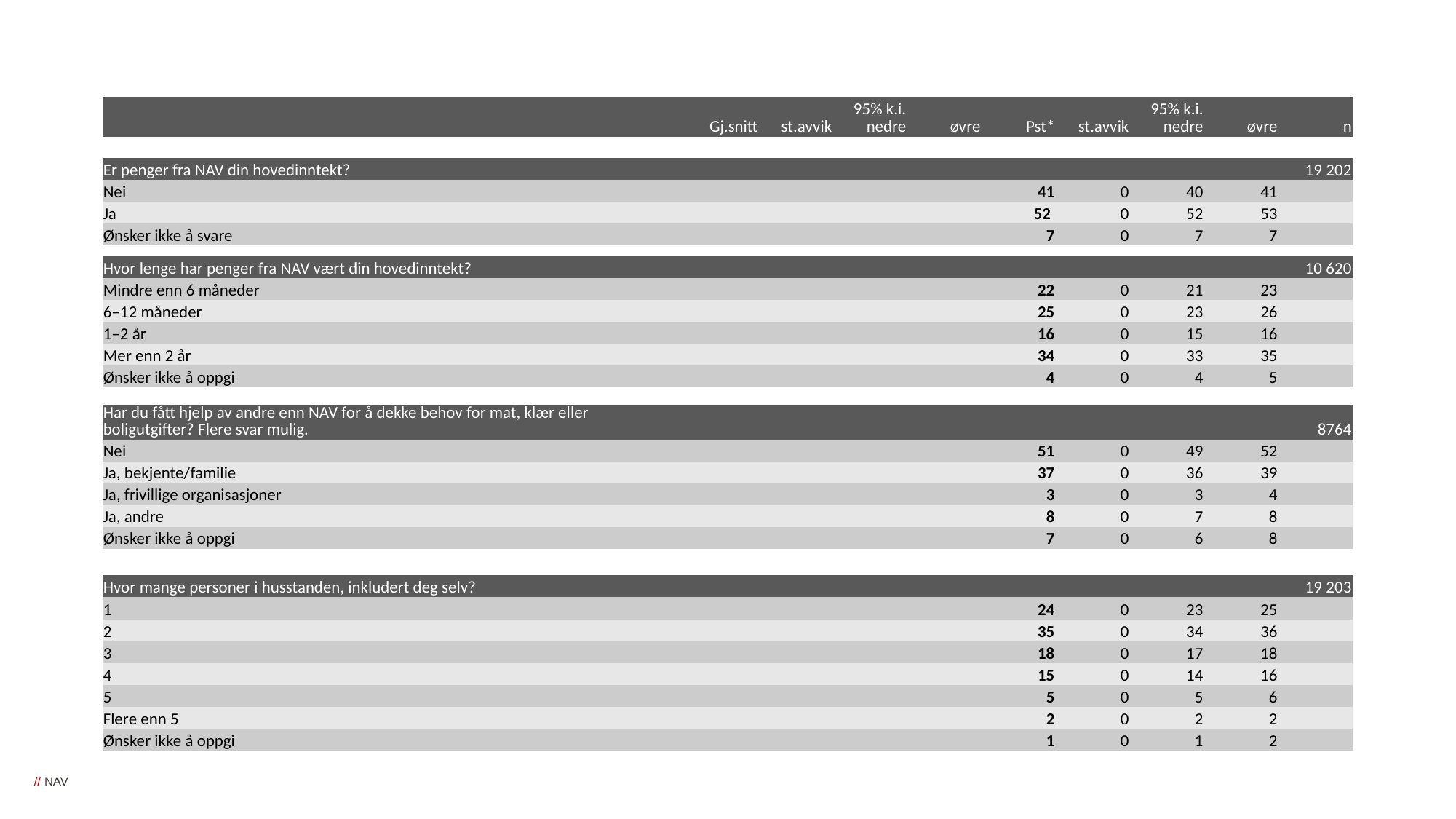

|  |  |  | 95% k.i. |  |  |  | 95% k.i. |  |  |
| --- | --- | --- | --- | --- | --- | --- | --- | --- | --- |
|  | Gj.snitt | st.avvik | nedre | øvre | Pst\* | st.avvik | nedre | øvre | n |
| Er penger fra NAV din hovedinntekt? |  |  |  |  |  |  |  |  | 19 202 |
| --- | --- | --- | --- | --- | --- | --- | --- | --- | --- |
| Nei |  |  |  |  | 41 | 0 | 40 | 41 |  |
| Ja |  |  |  |  | 52 | 0 | 52 | 53 |  |
| Ønsker ikke å svare |  |  |  |  | 7 | 0 | 7 | 7 |  |
| Hvor lenge har penger fra NAV vært din hovedinntekt? |  |  |  |  |  |  |  |  | 10 620 |
| --- | --- | --- | --- | --- | --- | --- | --- | --- | --- |
| Mindre enn 6 måneder |  |  |  |  | 22 | 0 | 21 | 23 |  |
| 6–12 måneder |  |  |  |  | 25 | 0 | 23 | 26 |  |
| 1–2 år |  |  |  |  | 16 | 0 | 15 | 16 |  |
| Mer enn 2 år |  |  |  |  | 34 | 0 | 33 | 35 |  |
| Ønsker ikke å oppgi |  |  |  |  | 4 | 0 | 4 | 5 |  |
| Har du fått hjelp av andre enn NAV for å dekke behov for mat, klær eller boligutgifter? Flere svar mulig. |  |  |  |  |  |  |  |  | 8764 |
| --- | --- | --- | --- | --- | --- | --- | --- | --- | --- |
| Nei |  |  |  |  | 51 | 0 | 49 | 52 |  |
| Ja, bekjente/familie |  |  |  |  | 37 | 0 | 36 | 39 |  |
| Ja, frivillige organisasjoner |  |  |  |  | 3 | 0 | 3 | 4 |  |
| Ja, andre |  |  |  |  | 8 | 0 | 7 | 8 |  |
| Ønsker ikke å oppgi |  |  |  |  | 7 | 0 | 6 | 8 |  |
| Hvor mange personer i husstanden, inkludert deg selv? |  |  |  |  |  |  |  |  | 19 203 |
| --- | --- | --- | --- | --- | --- | --- | --- | --- | --- |
| 1 |  |  |  |  | 24 | 0 | 23 | 25 |  |
| 2 |  |  |  |  | 35 | 0 | 34 | 36 |  |
| 3 |  |  |  |  | 18 | 0 | 17 | 18 |  |
| 4 |  |  |  |  | 15 | 0 | 14 | 16 |  |
| 5 |  |  |  |  | 5 | 0 | 5 | 6 |  |
| Flere enn 5 |  |  |  |  | 2 | 0 | 2 | 2 |  |
| Ønsker ikke å oppgi |  |  |  |  | 1 | 0 | 1 | 2 |  |